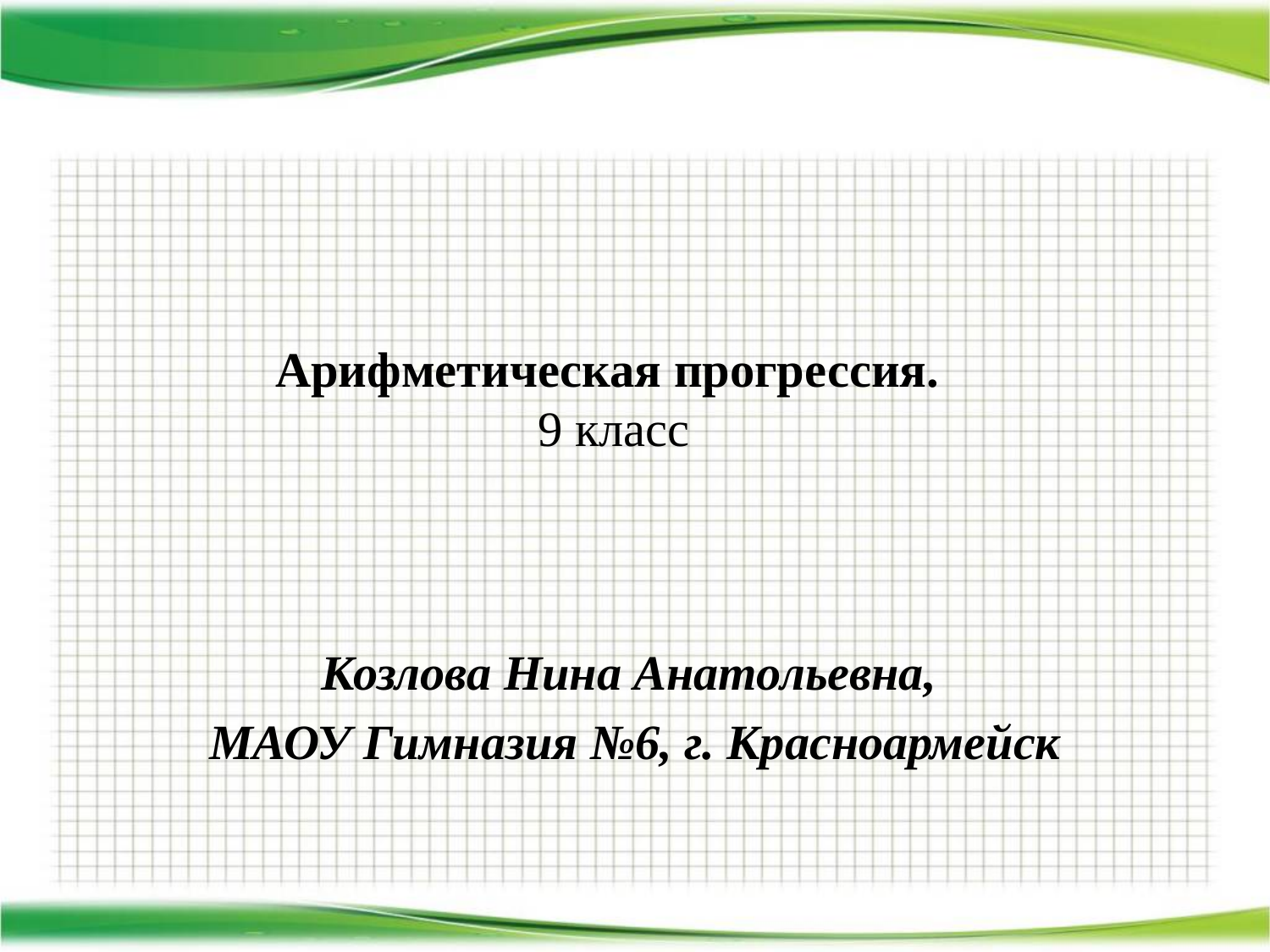

# Арифметическая прогрессия. 9 класс
Козлова Нина Анатольевна,
МАОУ Гимназия №6, г. Красноармейск